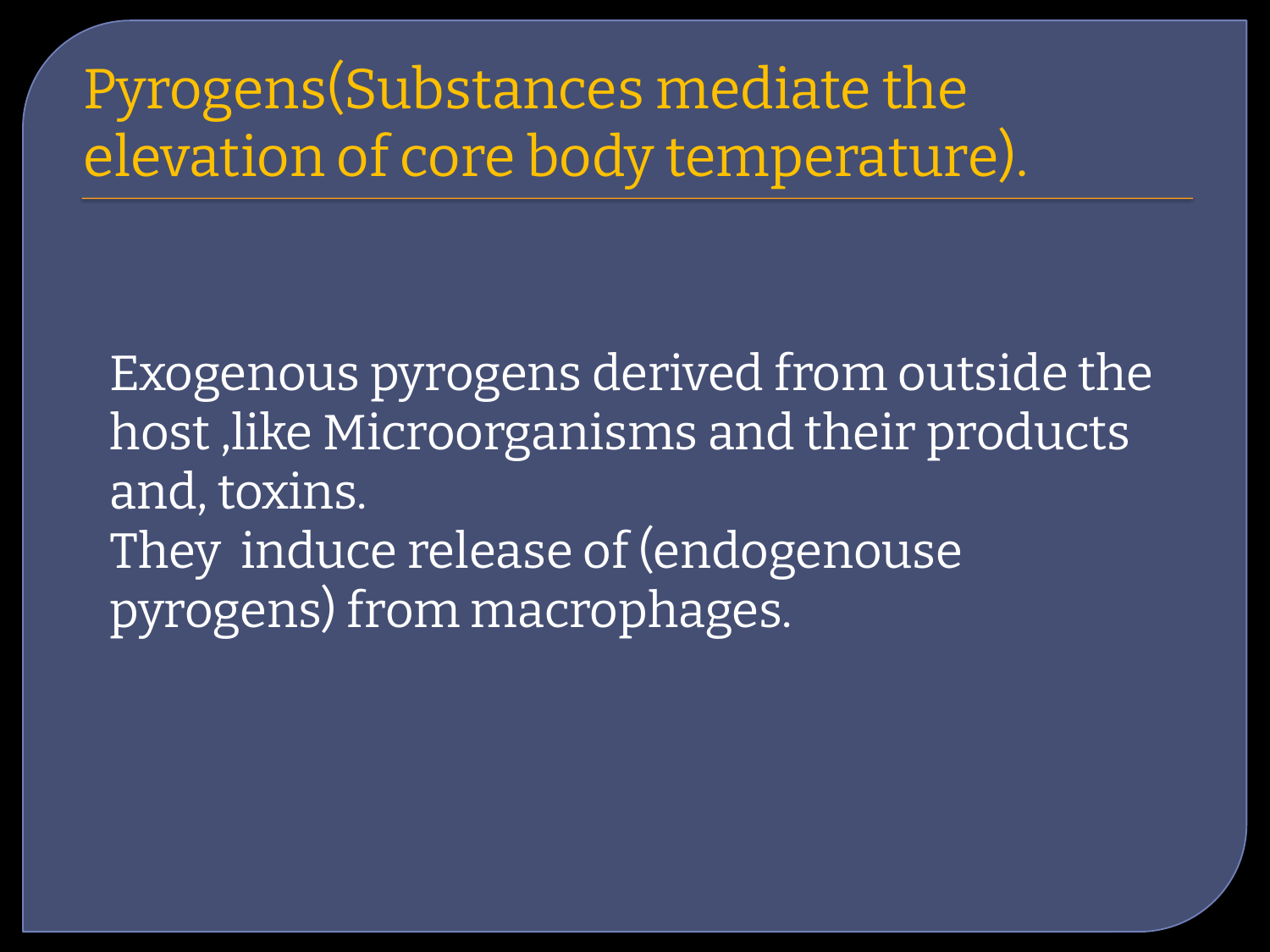

# Pyrogens(Substances mediate the elevation of core body temperature).
Exogenous pyrogens derived from outside the host ,like Microorganisms and their products and, toxins.
They  induce release of (endogenouse pyrogens) from macrophages.